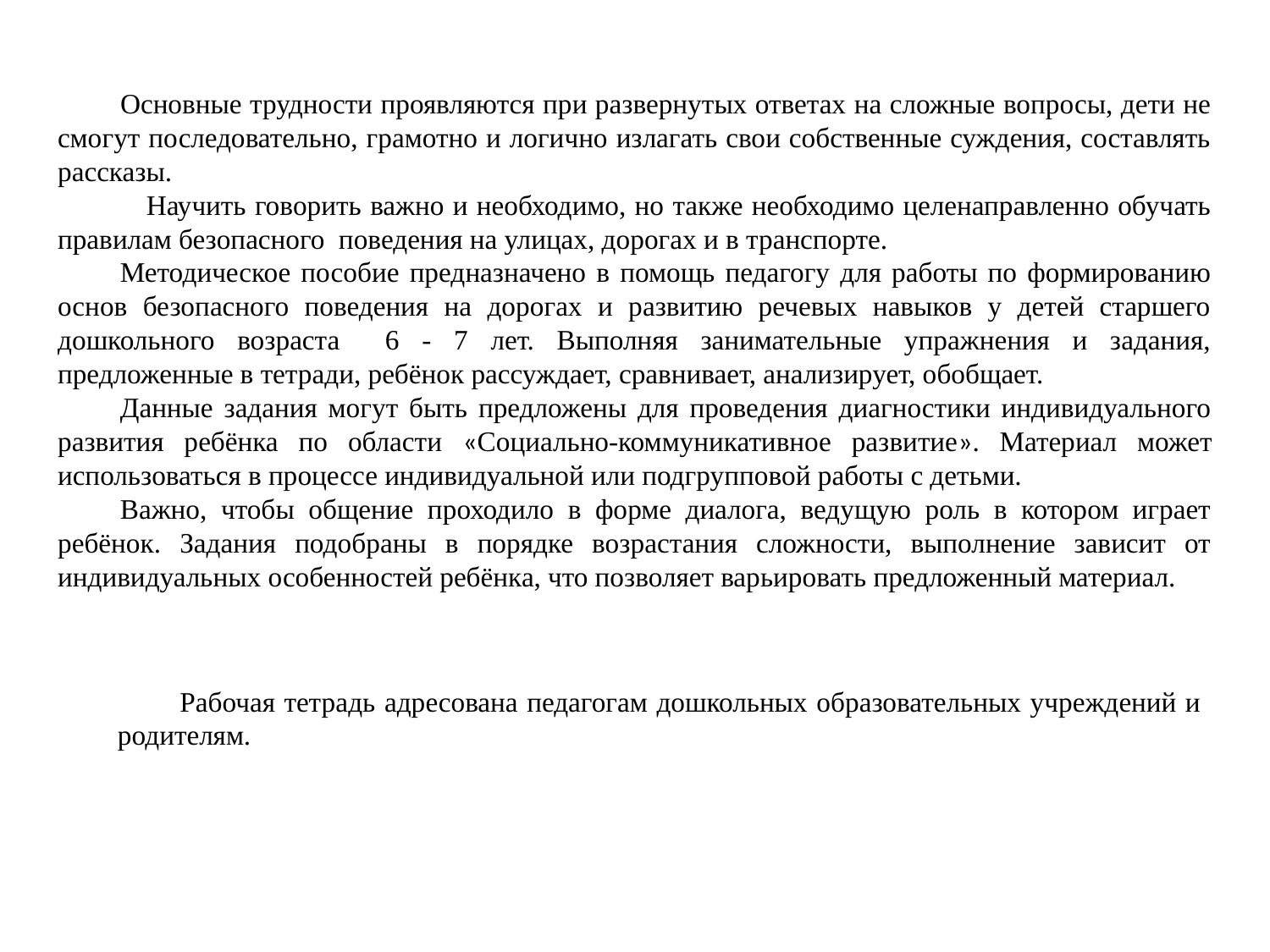

Основные трудности проявляются при развернутых ответах на сложные вопросы, дети не смогут последовательно, грамотно и логично излагать свои собственные суждения, составлять рассказы.
   Научить говорить важно и необходимо, но также необходимо целенаправленно обучать правилам безопасного  поведения на улицах, дорогах и в транспорте.
Методическое пособие предназначено в помощь педагогу для работы по формированию основ безопасного поведения на дорогах и развитию речевых навыков у детей старшего дошкольного возраста  6 - 7 лет. Выполняя занимательные упражнения и задания, предложенные в тетради, ребёнок рассуждает, сравнивает, анализирует, обобщает.
Данные задания могут быть предложены для проведения диагностики индивидуального развития ребёнка по области «Социально-коммуникативное развитие». Материал может использоваться в процессе индивидуальной или подгрупповой работы с детьми.
Важно, чтобы общение проходило в форме диалога, ведущую роль в котором играет ребёнок. Задания подобраны в порядке возрастания сложности, выполнение зависит от индивидуальных особенностей ребёнка, что позволяет варьировать предложенный материал.
Рабочая тетрадь адресована педагогам дошкольных образовательных учреждений и родителям.